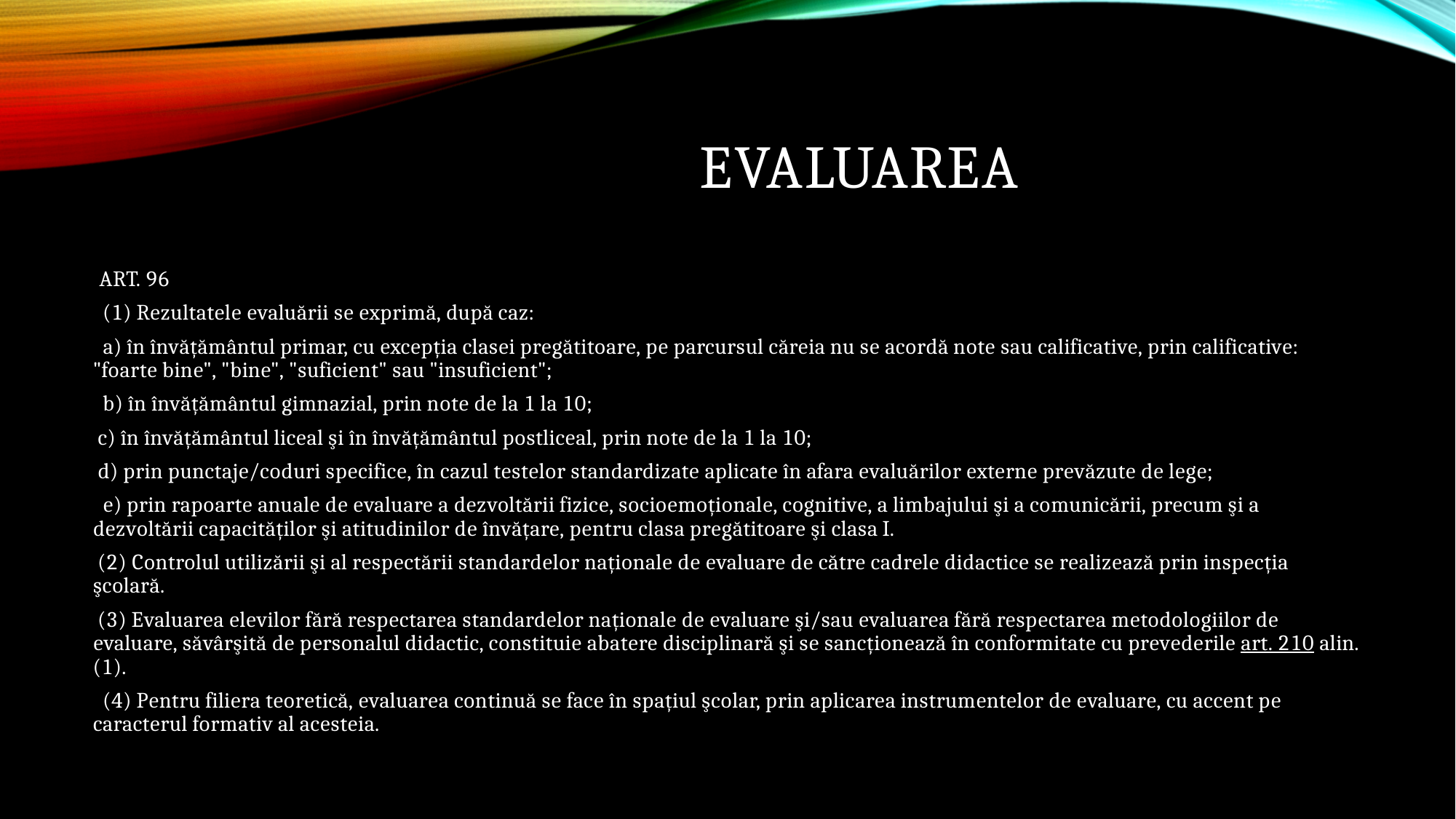

# EVALUAREA
 ART. 96
  (1) Rezultatele evaluării se exprimă, după caz:
  a) în învăţământul primar, cu excepţia clasei pregătitoare, pe parcursul căreia nu se acordă note sau calificative, prin calificative: "foarte bine", "bine", "suficient" sau "insuficient";
  b) în învăţământul gimnazial, prin note de la 1 la 10;
 c) în învăţământul liceal şi în învăţământul postliceal, prin note de la 1 la 10;
 d) prin punctaje/coduri specifice, în cazul testelor standardizate aplicate în afara evaluărilor externe prevăzute de lege;
  e) prin rapoarte anuale de evaluare a dezvoltării fizice, socioemoţionale, cognitive, a limbajului şi a comunicării, precum şi a dezvoltării capacităţilor şi atitudinilor de învăţare, pentru clasa pregătitoare şi clasa I.
 (2) Controlul utilizării şi al respectării standardelor naţionale de evaluare de către cadrele didactice se realizează prin inspecţia şcolară.
 (3) Evaluarea elevilor fără respectarea standardelor naţionale de evaluare şi/sau evaluarea fără respectarea metodologiilor de evaluare, săvârşită de personalul didactic, constituie abatere disciplinară şi se sancţionează în conformitate cu prevederile art. 210 alin. (1).
  (4) Pentru filiera teoretică, evaluarea continuă se face în spaţiul şcolar, prin aplicarea instrumentelor de evaluare, cu accent pe caracterul formativ al acesteia.